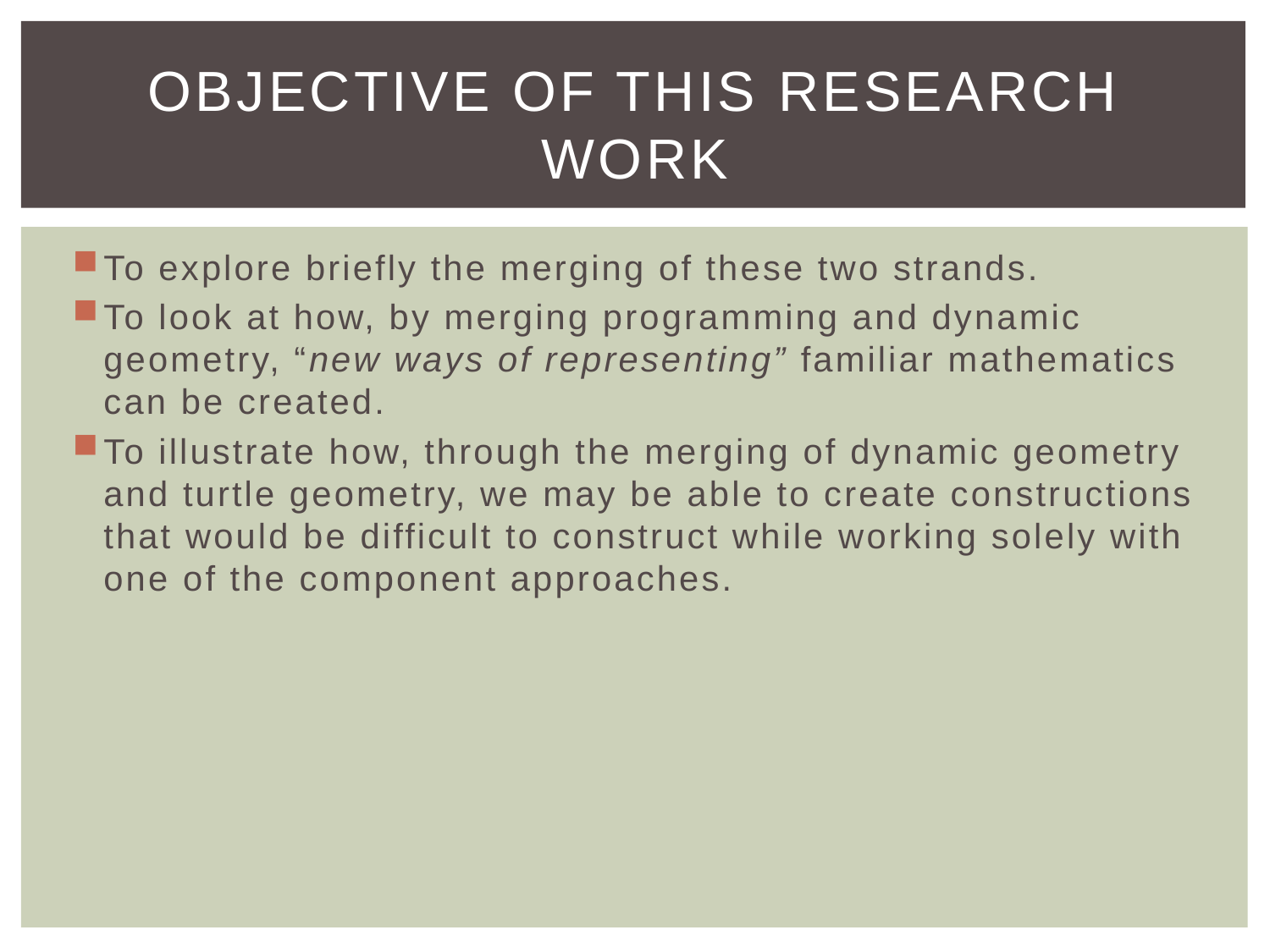

# Objective of this research work
To explore briefly the merging of these two strands.
To look at how, by merging programming and dynamic geometry, “new ways of representing” familiar mathematics can be created.
To illustrate how, through the merging of dynamic geometry and turtle geometry, we may be able to create constructions that would be difficult to construct while working solely with one of the component approaches.